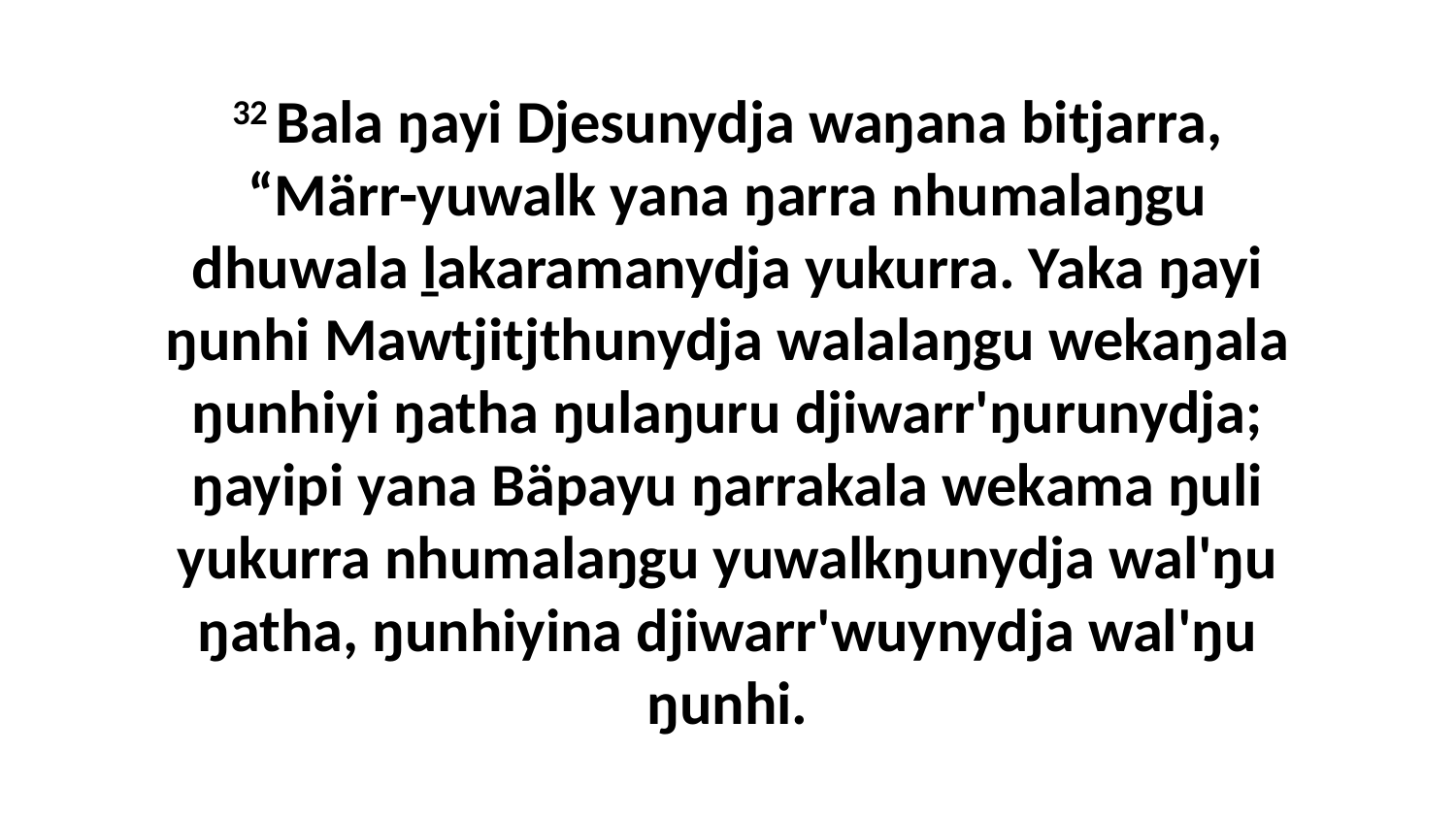

32 Bala ŋayi Djesunydja waŋana bitjarra, “Märr-yuwalk yana ŋarra nhumalaŋgu dhuwala ḻakaramanydja yukurra. Yaka ŋayi ŋunhi Mawtjitjthunydja walalaŋgu wekaŋala ŋunhiyi ŋatha ŋulaŋuru djiwarr'ŋurunydja; ŋayipi yana Bäpayu ŋarrakala wekama ŋuli yukurra nhumalaŋgu yuwalkŋunydja wal'ŋu ŋatha, ŋunhiyina djiwarr'wuynydja wal'ŋu ŋunhi.